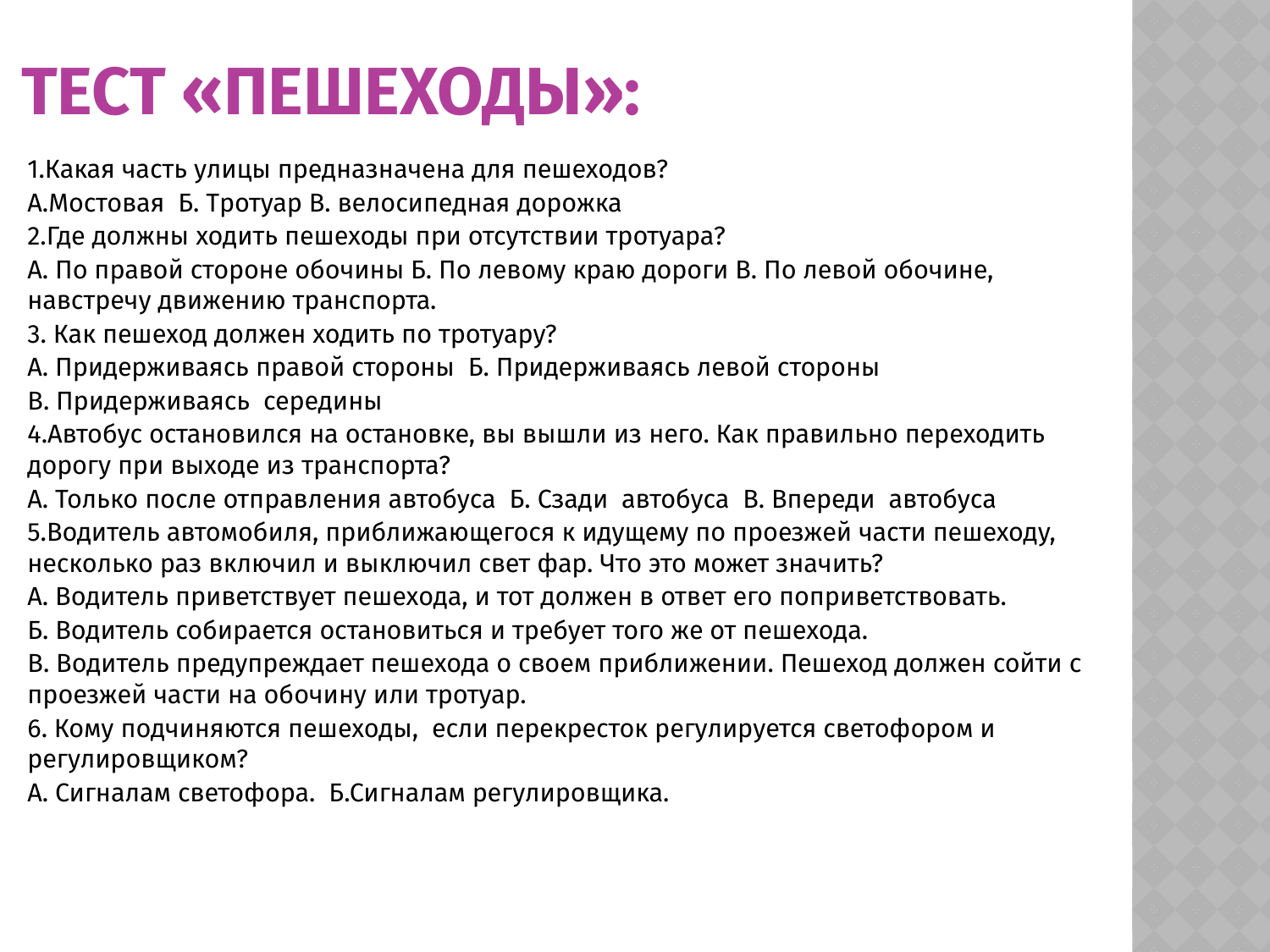

# ТЕСТ «ПЕШЕХОДЫ»:
1.Какая часть улицы предназначена для пешеходов?
А.Мостовая  Б. Тротуар В. велосипедная дорожка
2.Где должны ходить пешеходы при отсутствии тротуара?
А. По правой стороне обочины Б. По левому краю дороги В. По левой обочине, навстречу движению транспорта.
3. Как пешеход должен ходить по тротуару?
А. Придерживаясь правой стороны  Б. Придерживаясь левой стороны
В. Придерживаясь  середины
4.Автобус остановился на остановке, вы вышли из него. Как правильно переходить дорогу при выходе из транспорта?
А. Только после отправления автобуса  Б. Сзади  автобуса  В. Впереди  автобуса
5.Водитель автомобиля, приближающегося к идущему по проезжей части пешеходу, несколько раз включил и выключил свет фар. Что это может значить?
А. Водитель приветствует пешехода, и тот должен в ответ его поприветствовать.
Б. Водитель собирается остановиться и требует того же от пешехода.
В. Водитель предупреждает пешехода о своем приближении. Пешеход должен сойти с проезжей части на обочину или тротуар.
6. Кому подчиняются пешеходы,  если перекресток регулируется светофором и регулировщиком?
А. Сигналам светофора.  Б.Сигналам регулировщика.